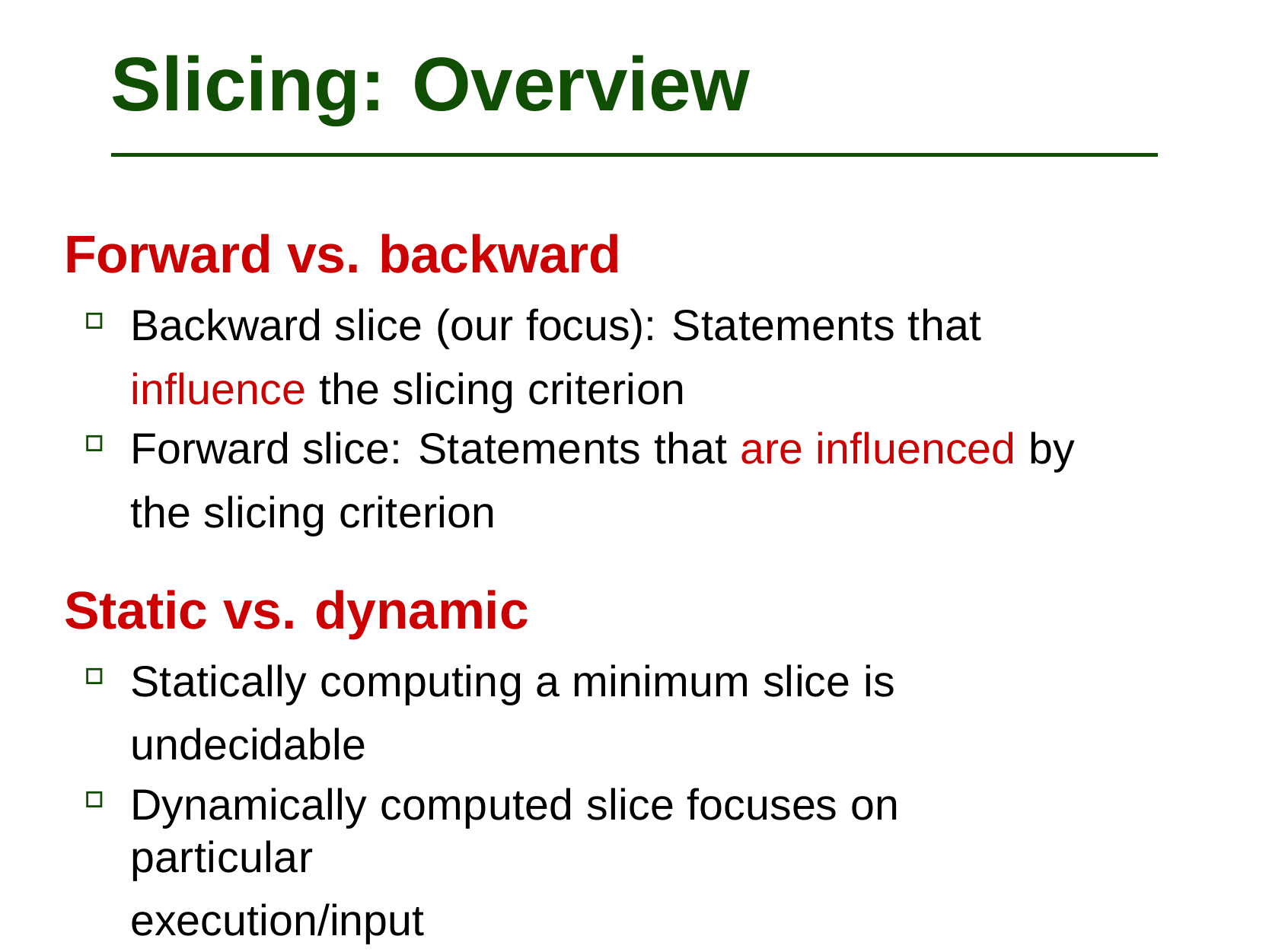

# Slicing: Overview
Forward vs. backward
Backward slice (our focus): Statements that  influence the slicing criterion
Forward slice: Statements that are influenced by
the slicing criterion
Static vs. dynamic
Statically computing a minimum slice is  undecidable
Dynamically computed slice focuses on particular
execution/input